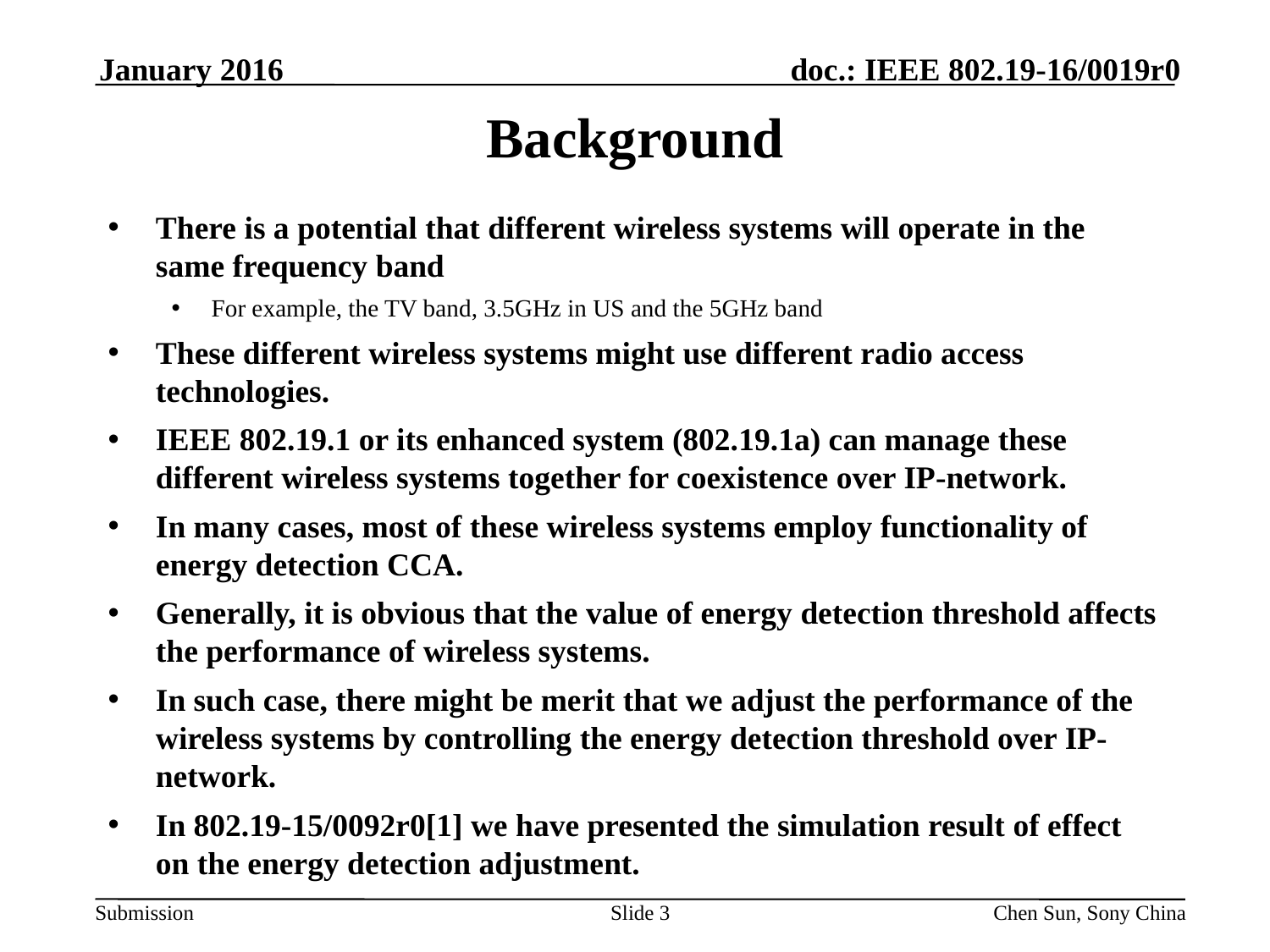

January 2016
# Background
There is a potential that different wireless systems will operate in the same frequency band
For example, the TV band, 3.5GHz in US and the 5GHz band
These different wireless systems might use different radio access technologies.
IEEE 802.19.1 or its enhanced system (802.19.1a) can manage these different wireless systems together for coexistence over IP-network.
In many cases, most of these wireless systems employ functionality of energy detection CCA.
Generally, it is obvious that the value of energy detection threshold affects the performance of wireless systems.
In such case, there might be merit that we adjust the performance of the wireless systems by controlling the energy detection threshold over IP-network.
In 802.19-15/0092r0[1] we have presented the simulation result of effect on the energy detection adjustment.
Slide 3
Chen Sun, Sony China